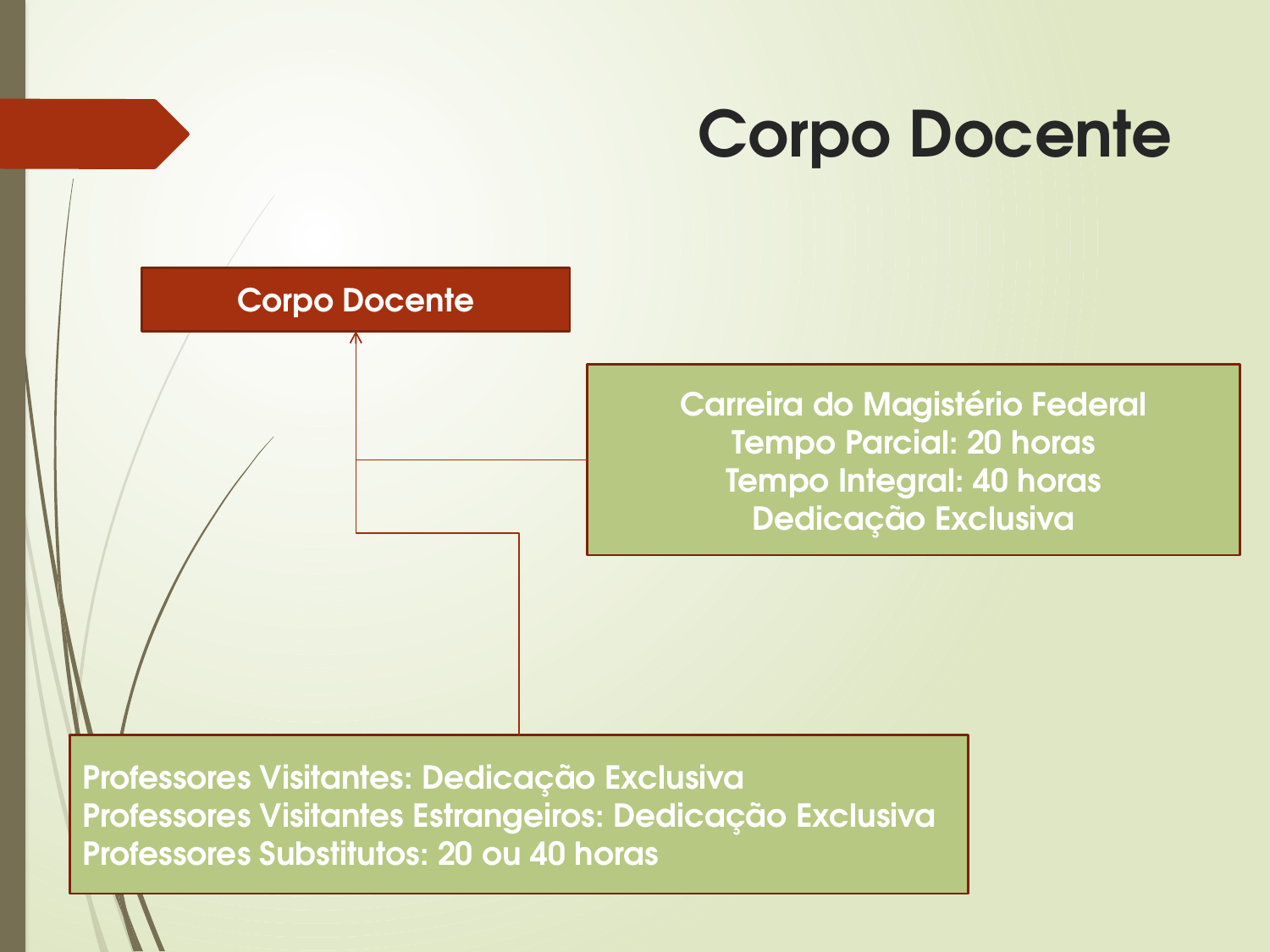

# Corpo Docente
Corpo Docente
Carreira do Magistério Federal
Tempo Parcial: 20 horas
Tempo Integral: 40 horas
Dedicação Exclusiva
Professores Visitantes: Dedicação Exclusiva
Professores Visitantes Estrangeiros: Dedicação Exclusiva
Professores Substitutos: 20 ou 40 horas